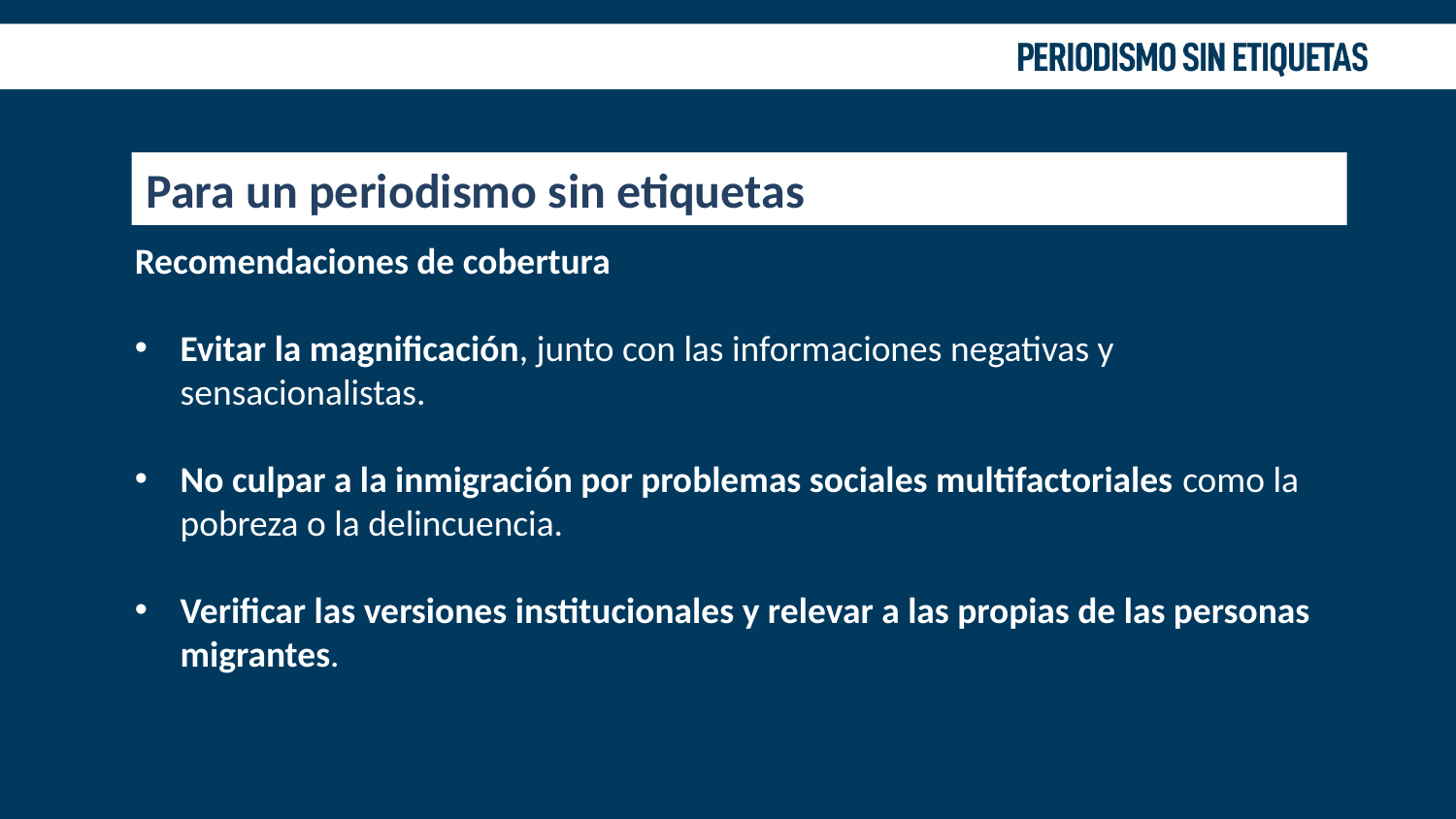

Para un periodismo sin etiquetas
Recomendaciones de cobertura

Evitar la magnificación, junto con las informaciones negativas y sensacionalistas.

No culpar a la inmigración por problemas sociales multifactoriales como la pobreza o la delincuencia.

Verificar las versiones institucionales y relevar a las propias de las personas migrantes.